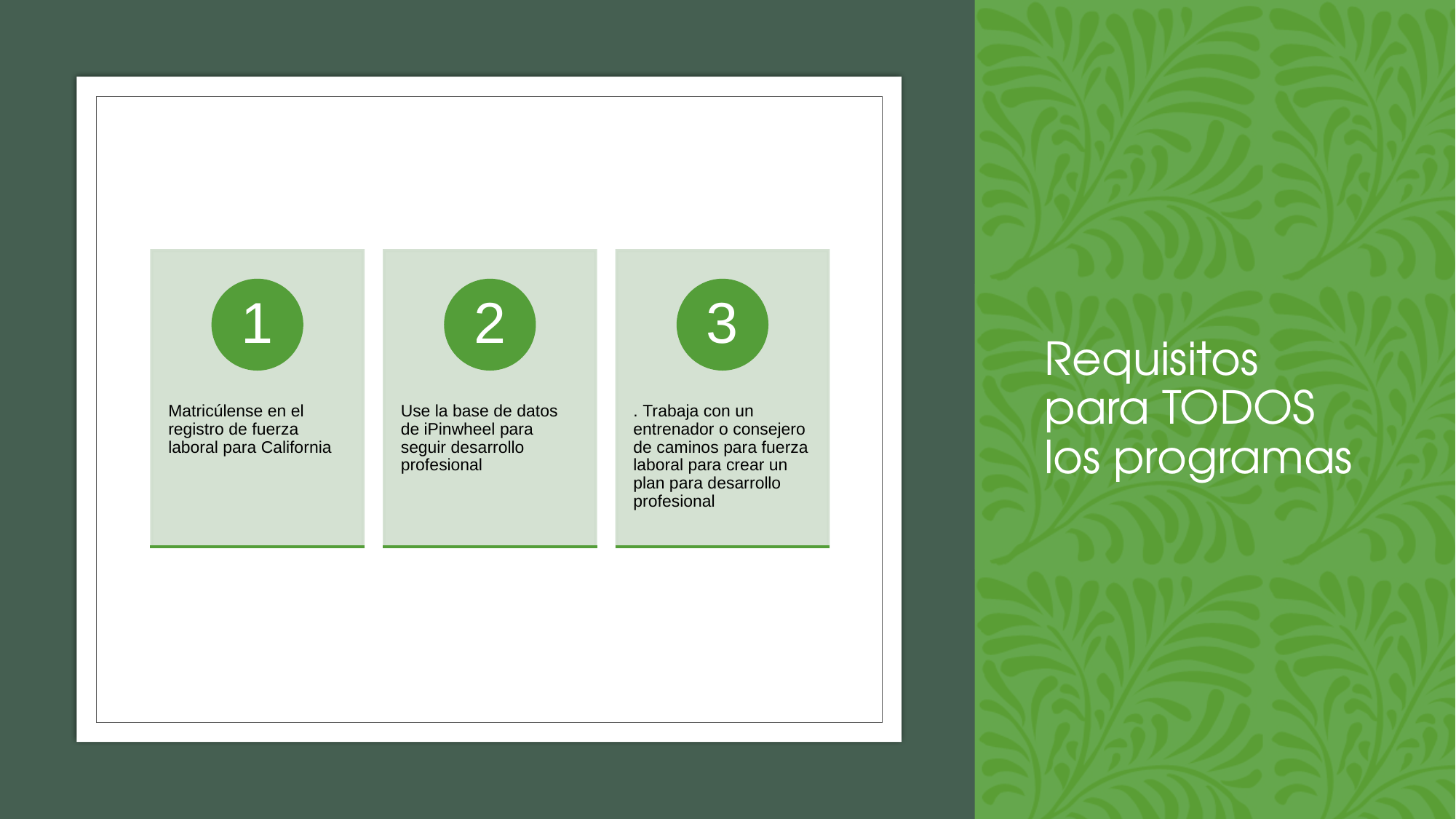

Requisitos para TODOS los programas

Matricúlense en el registro de fuerza laboral para California
1
Use la base de datos de iPinwheel para seguir desarrollo profesional
2
. Trabaja con un entrenador o consejero de caminos para fuerza laboral para crear un plan para desarrollo profesional
3